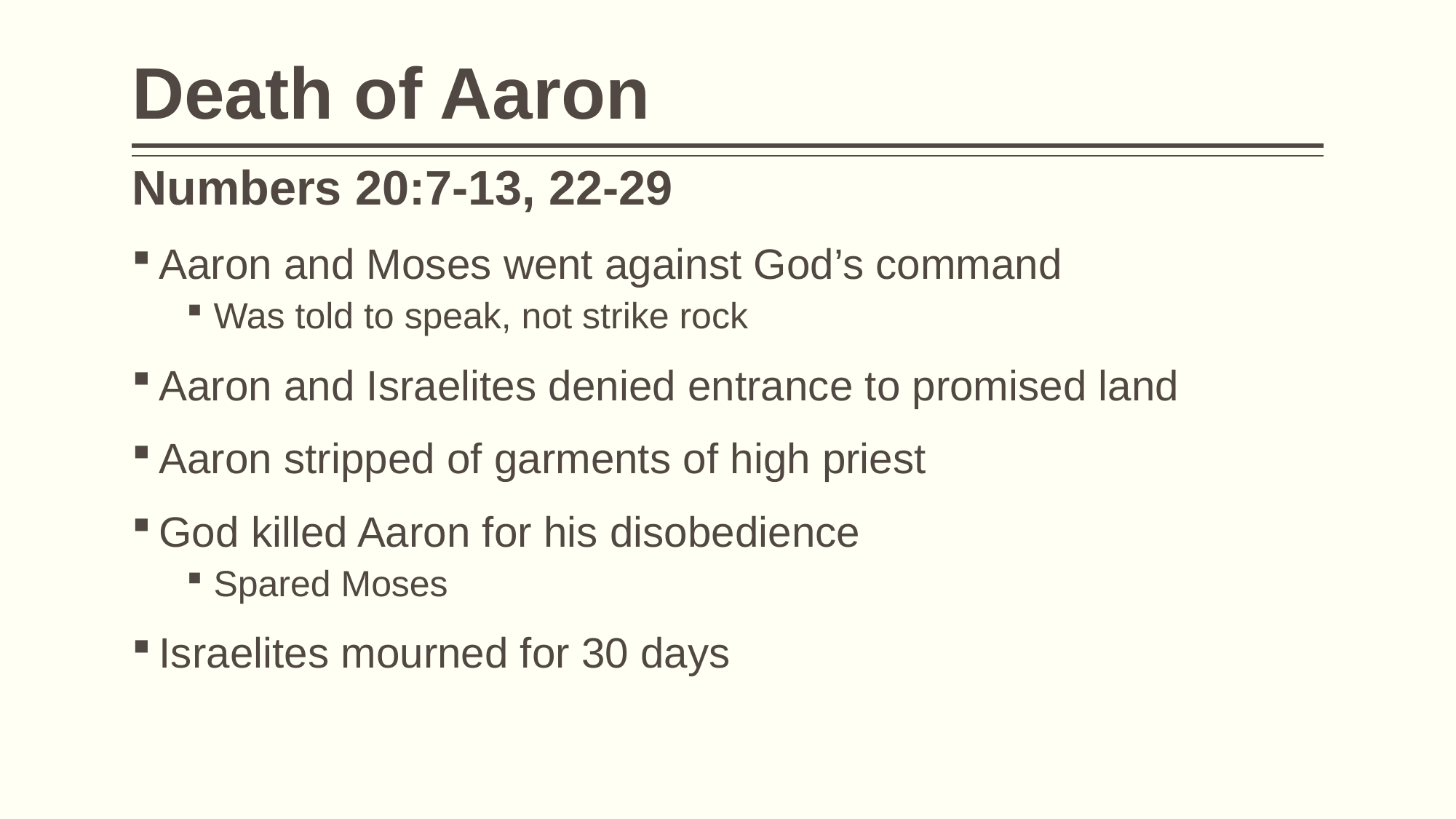

# Death of Aaron
Numbers 20:7-13, 22-29
Aaron and Moses went against God’s command
Was told to speak, not strike rock
Aaron and Israelites denied entrance to promised land
Aaron stripped of garments of high priest
God killed Aaron for his disobedience
Spared Moses
Israelites mourned for 30 days